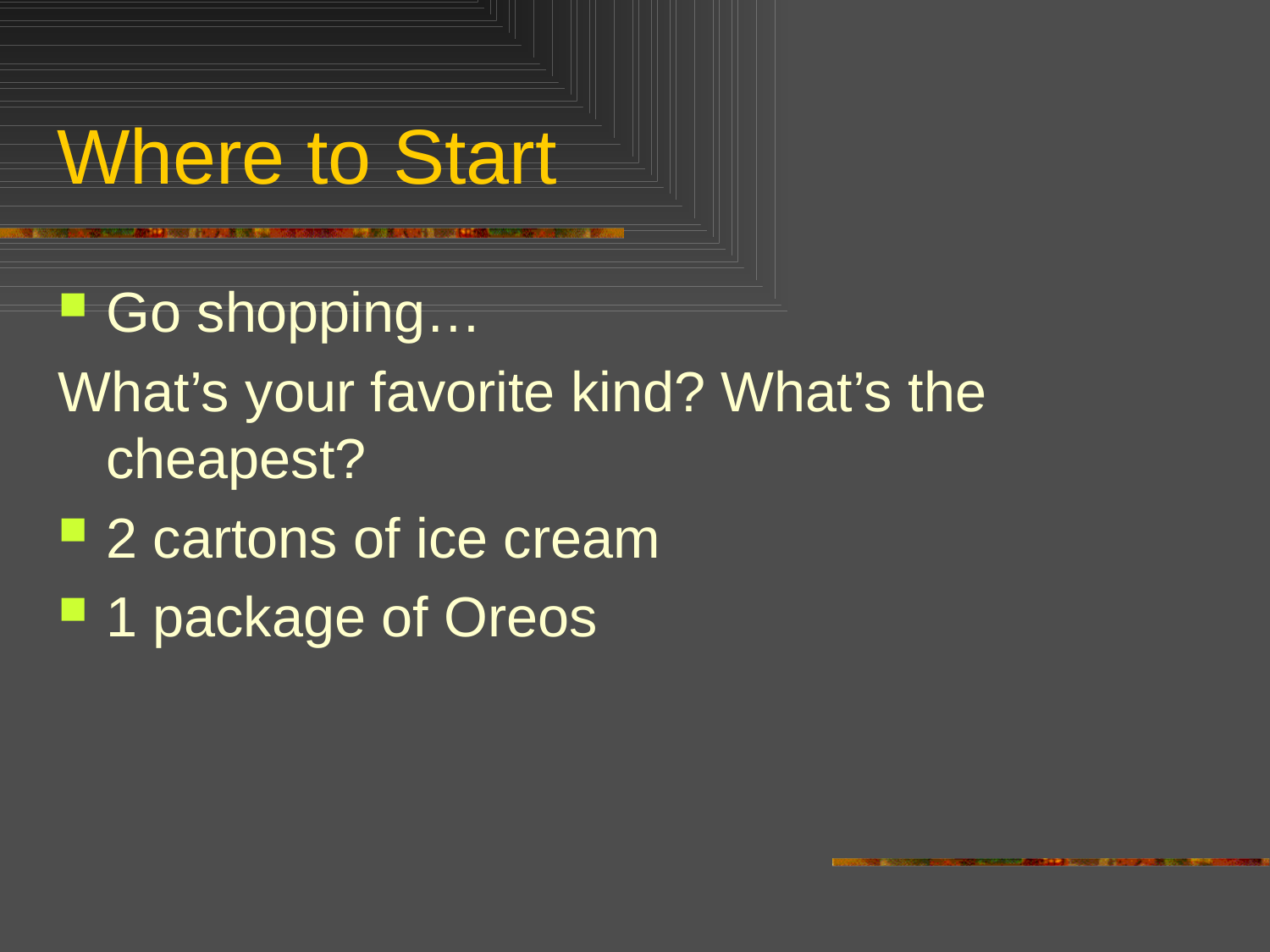

# Where to Start
Go shopping…
What’s your favorite kind? What’s the cheapest?
2 cartons of ice cream
1 package of Oreos